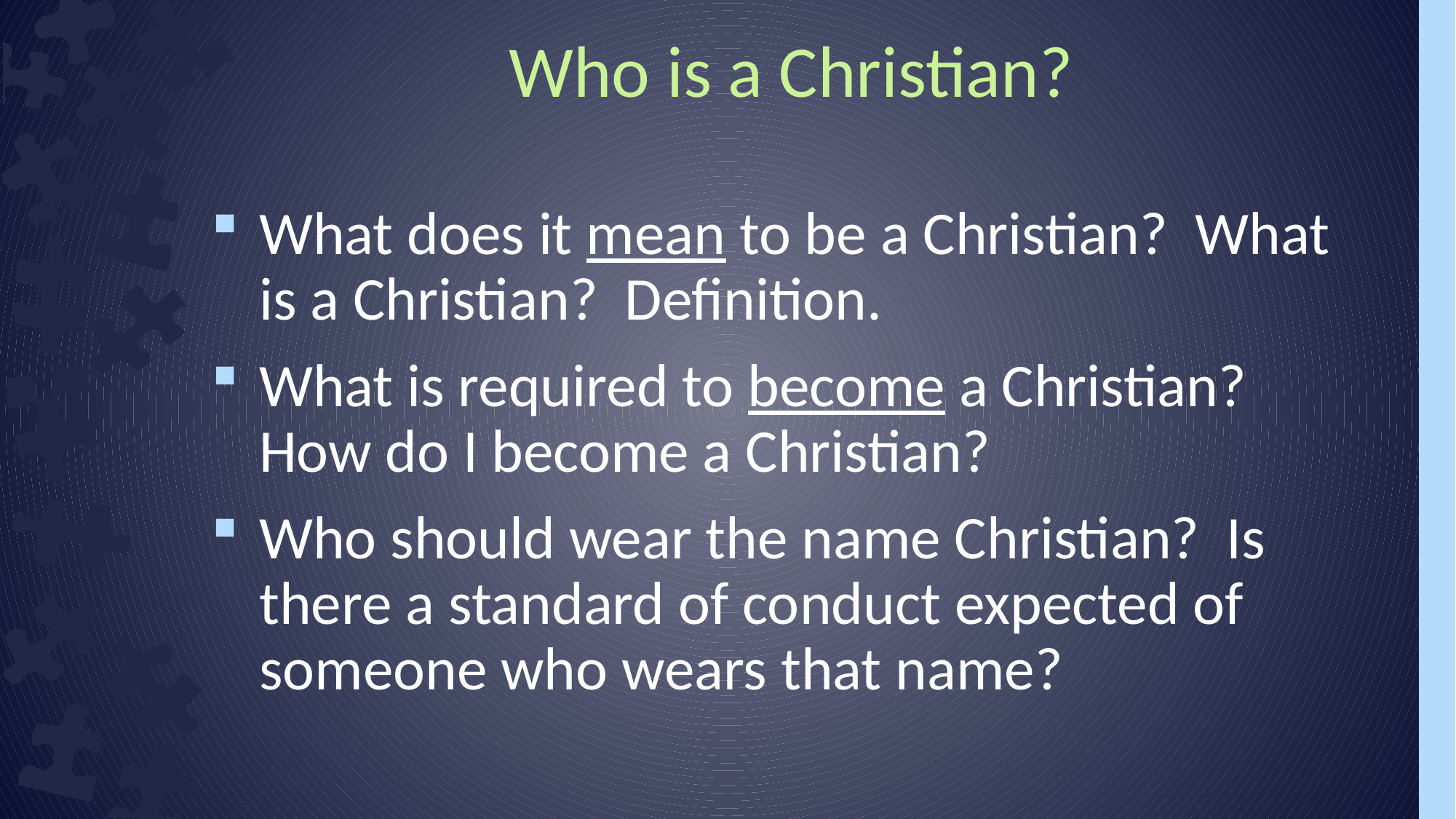

Who is a Christian?
What does it mean to be a Christian?  What is a Christian?  Definition.
What is required to become a Christian?  How do I become a Christian?
Who should wear the name Christian?  Is there a standard of conduct expected of someone who wears that name?